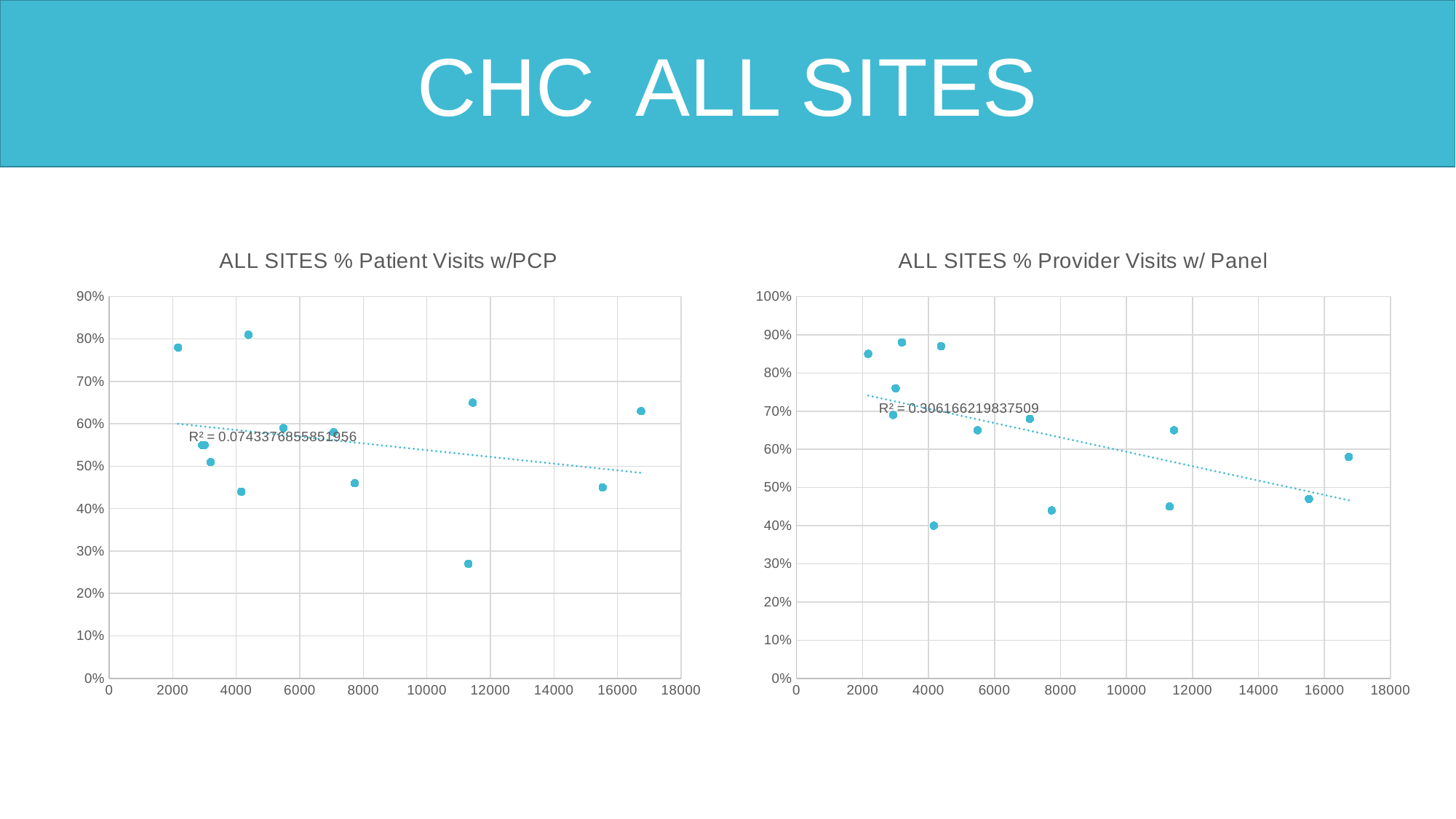

CHC  ALL SITES

### Chart: ALL SITES % Patient Visits w/PCP

| Category | % Patient Visits w/PCP |
|---|---|

### Chart: ALL SITES % Provider Visits w/ Panel

| Category | % Provider Visits |
|---|---|